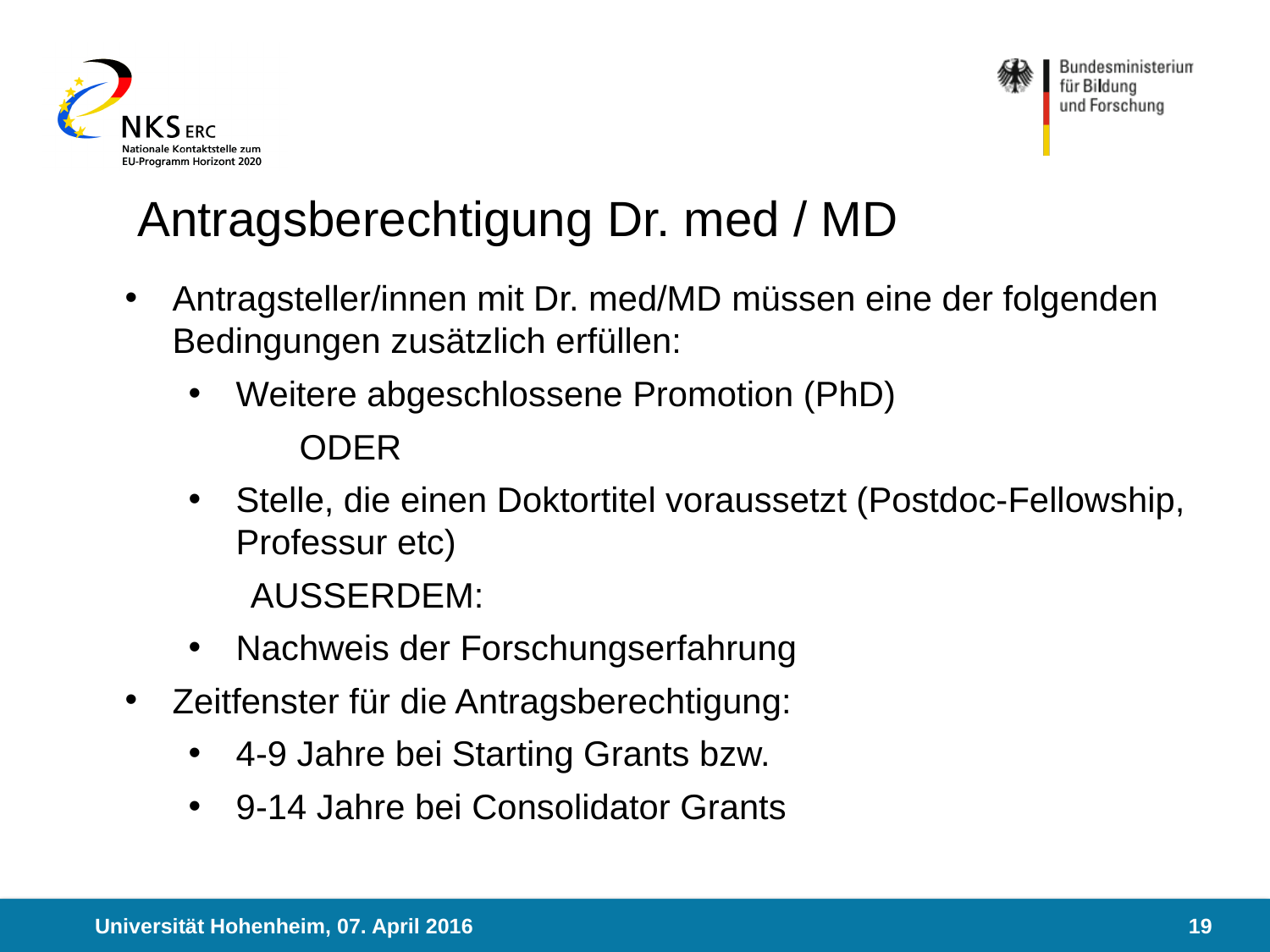

# Antragsberechtigung Dr. med / MD
Antragsteller/innen mit Dr. med/MD müssen eine der folgenden Bedingungen zusätzlich erfüllen:
Weitere abgeschlossene Promotion (PhD)
		ODER
Stelle, die einen Doktortitel voraussetzt (Postdoc-Fellowship, Professur etc)
	        AUSSERDEM:
Nachweis der Forschungserfahrung
Zeitfenster für die Antragsberechtigung:
4-9 Jahre bei Starting Grants bzw.
9-14 Jahre bei Consolidator Grants